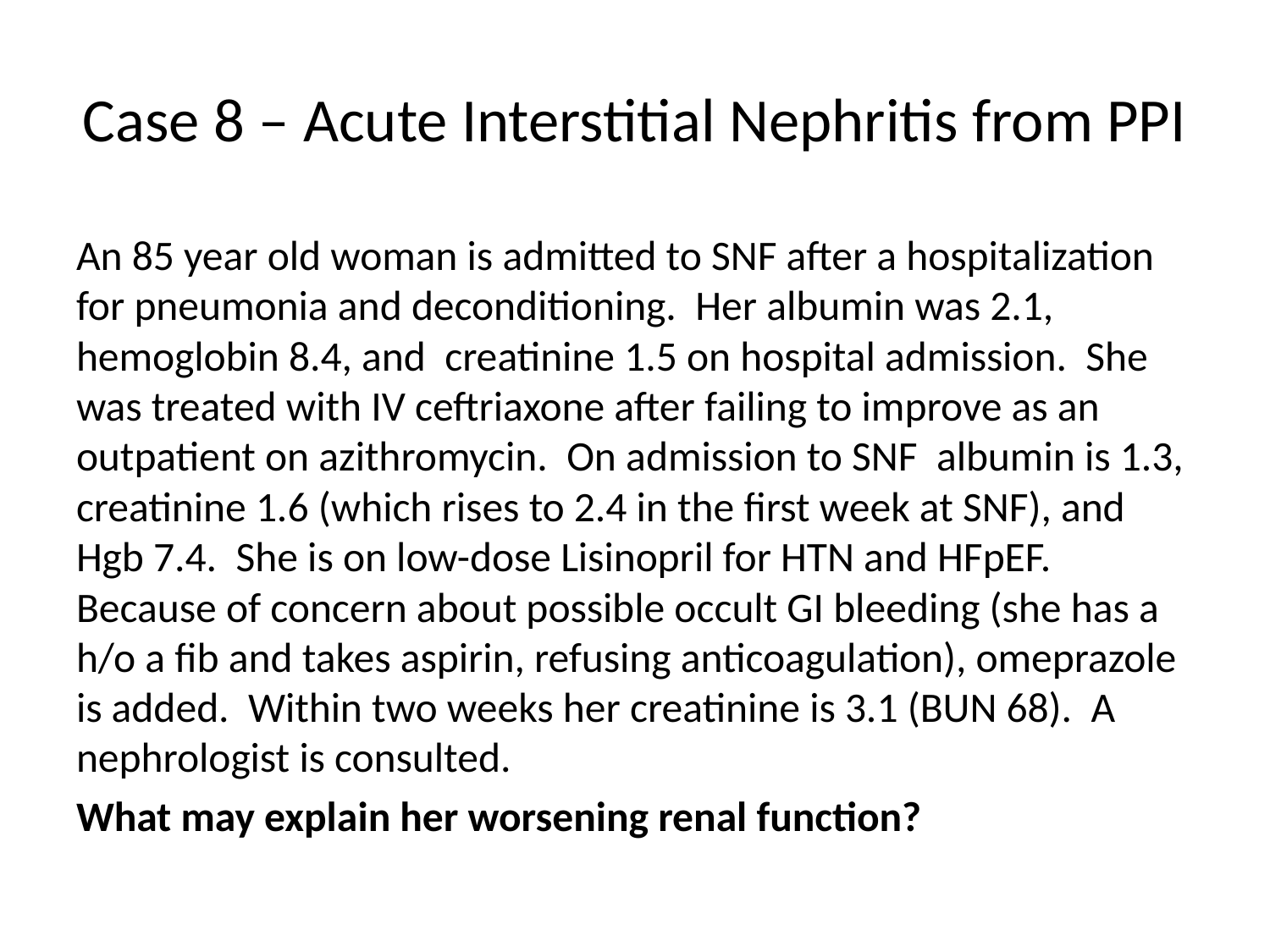

# Case 8 – Acute Interstitial Nephritis from PPI
An 85 year old woman is admitted to SNF after a hospitalization for pneumonia and deconditioning.  Her albumin was 2.1, hemoglobin 8.4, and  creatinine 1.5 on hospital admission.  She was treated with IV ceftriaxone after failing to improve as an outpatient on azithromycin.  On admission to SNF  albumin is 1.3, creatinine 1.6 (which rises to 2.4 in the first week at SNF), and Hgb 7.4.  She is on low-dose Lisinopril for HTN and HFpEF. Because of concern about possible occult GI bleeding (she has a h/o a fib and takes aspirin, refusing anticoagulation), omeprazole is added.  Within two weeks her creatinine is 3.1 (BUN 68).  A nephrologist is consulted.
What may explain her worsening renal function?